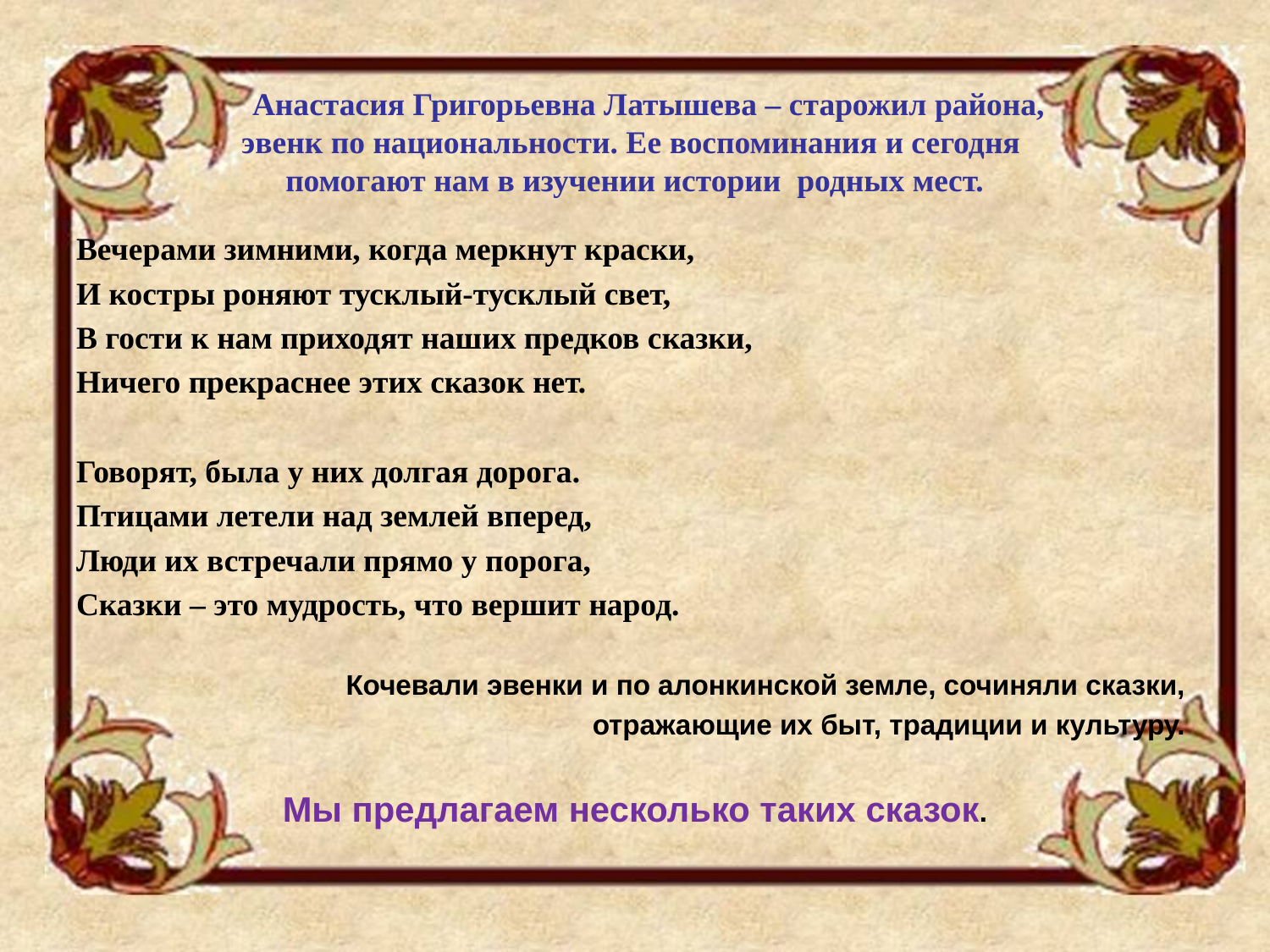

# Анастасия Григорьевна Латышева – старожил района, эвенк по национальности. Ее воспоминания и сегодня помогают нам в изучении истории  родных мест.
Вечерами зимними, когда меркнут краски,
И костры роняют тусклый-тусклый свет,
В гости к нам приходят наших предков сказки,
Ничего прекраснее этих сказок нет.

Говорят, была у них долгая дорога.
Птицами летели над землей вперед,
Люди их встречали прямо у порога,
Сказки – это мудрость, что вершит народ.

Кочевали эвенки и по алонкинской земле, сочиняли сказки,
отражающие их быт, традиции и культуру.

Мы предлагаем несколько таких сказок.